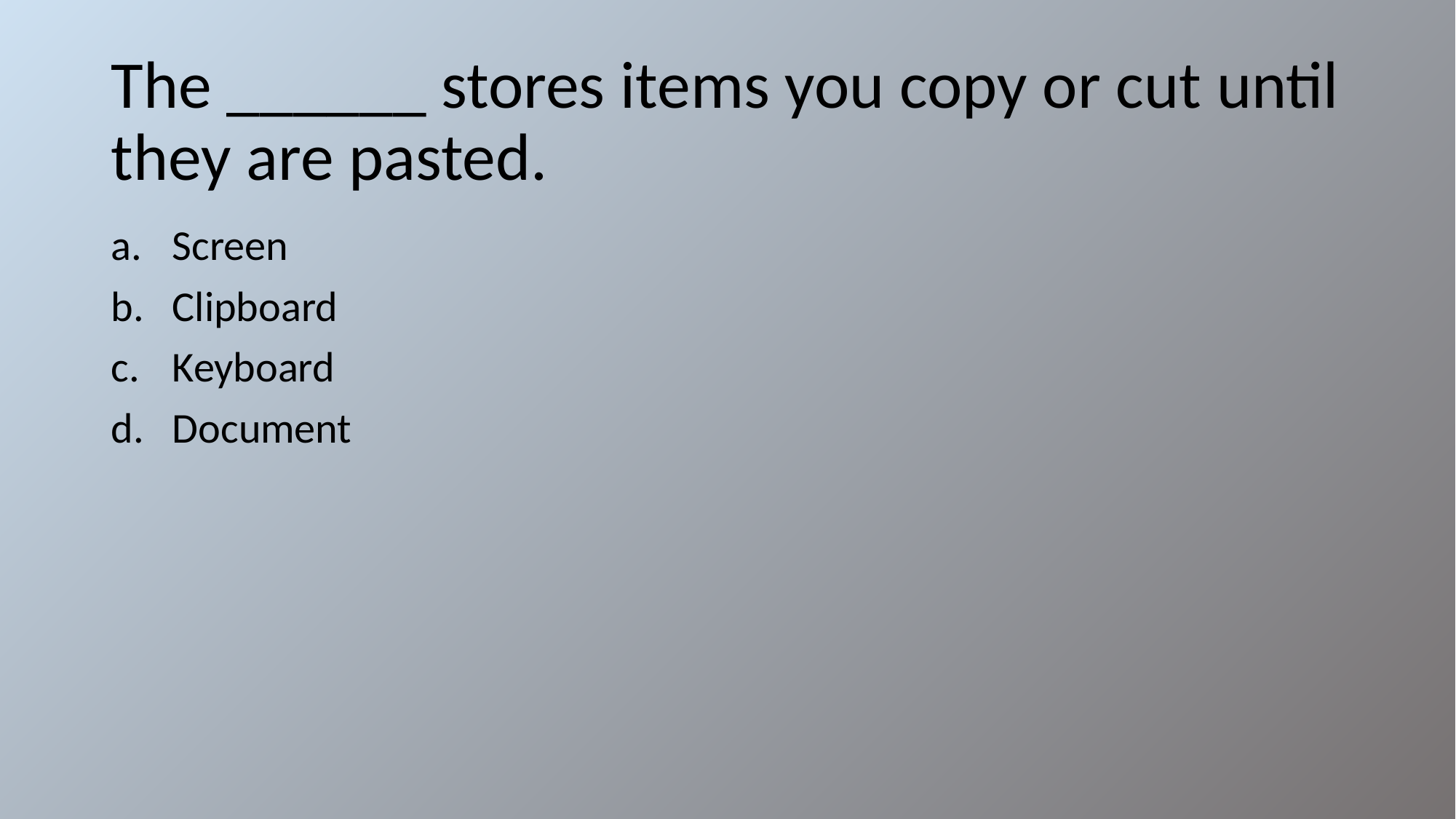

# The ______ stores items you copy or cut until they are pasted.
Screen
Clipboard
Keyboard
Document